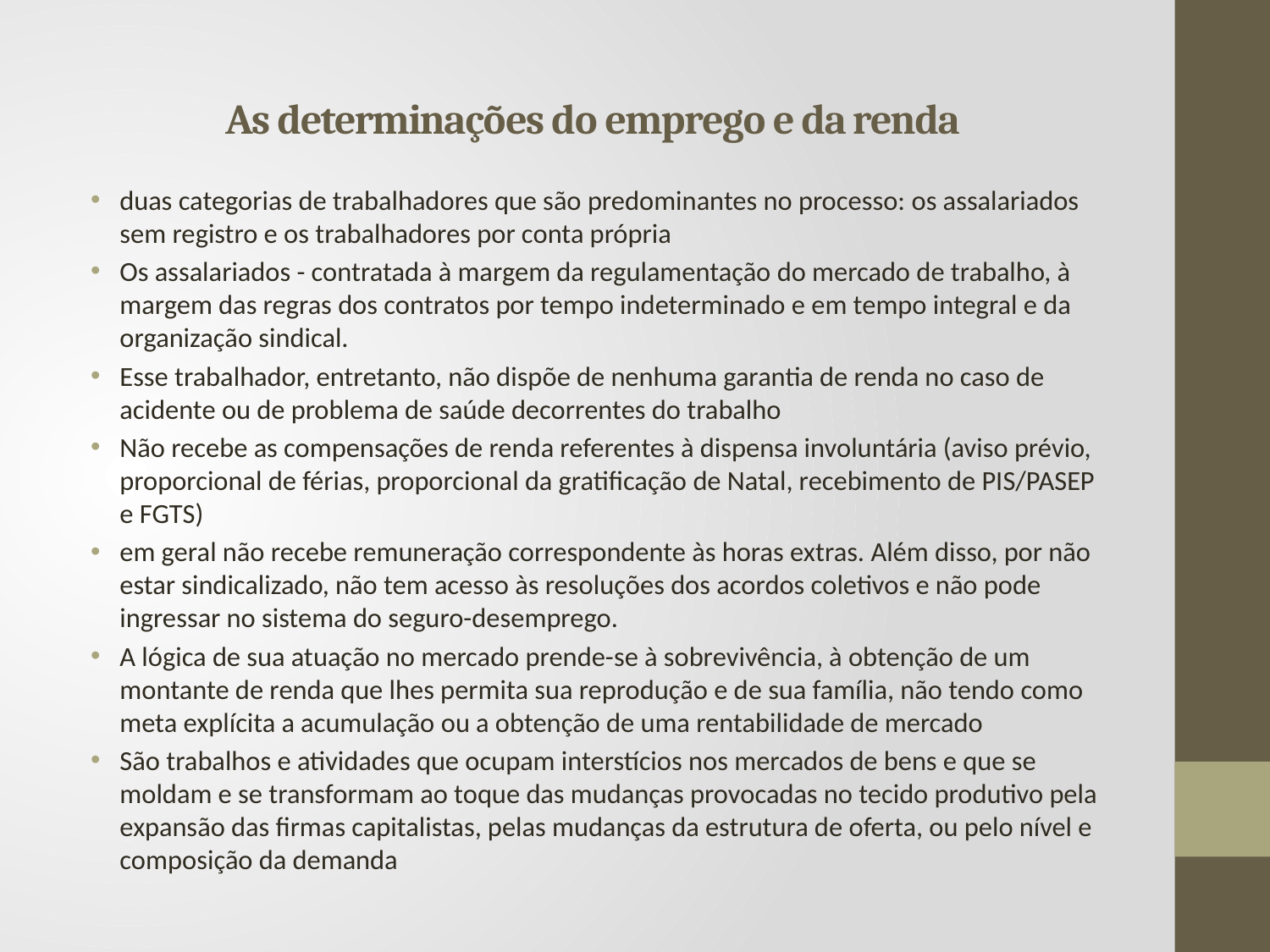

# As determinações do emprego e da renda
duas categorias de trabalhadores que são predominantes no processo: os assalariados sem registro e os trabalhadores por conta própria
Os assalariados - contratada à margem da regulamentação do mercado de trabalho, à margem das regras dos contratos por tempo indeterminado e em tempo integral e da organização sindical.
Esse trabalhador, entretanto, não dispõe de nenhuma garantia de renda no caso de acidente ou de problema de saúde decorrentes do trabalho
Não recebe as compensações de renda referentes à dispensa involuntária (aviso prévio, proporcional de férias, proporcional da gratificação de Natal, recebimento de PIS/PASEP e FGTS)
em geral não recebe remuneração correspondente às horas extras. Além disso, por não estar sindicalizado, não tem acesso às resoluções dos acordos coletivos e não pode ingressar no sistema do seguro-desemprego.
A lógica de sua atuação no mercado prende-se à sobrevivência, à obtenção de um montante de renda que lhes permita sua reprodução e de sua família, não tendo como meta explícita a acumulação ou a obtenção de uma rentabilidade de mercado
São trabalhos e atividades que ocupam interstícios nos mercados de bens e que se moldam e se transformam ao toque das mudanças provocadas no tecido produtivo pela expansão das firmas capitalistas, pelas mudanças da estrutura de oferta, ou pelo nível e composição da demanda